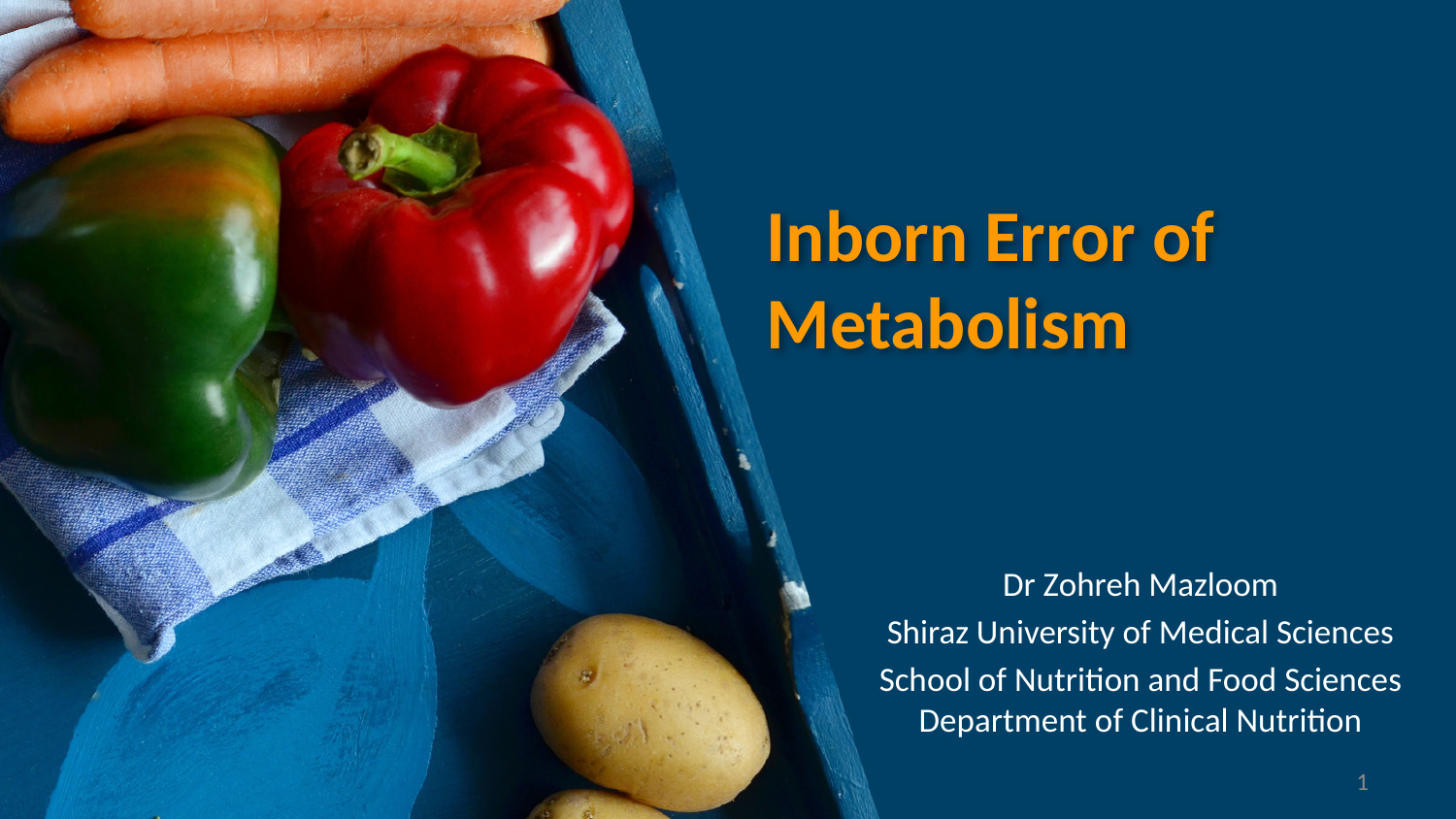

# Inborn Error of Metabolism
Dr Zohreh Mazloom
Shiraz University of Medical Sciences
School of Nutrition and Food Sciences Department of Clinical Nutrition
1